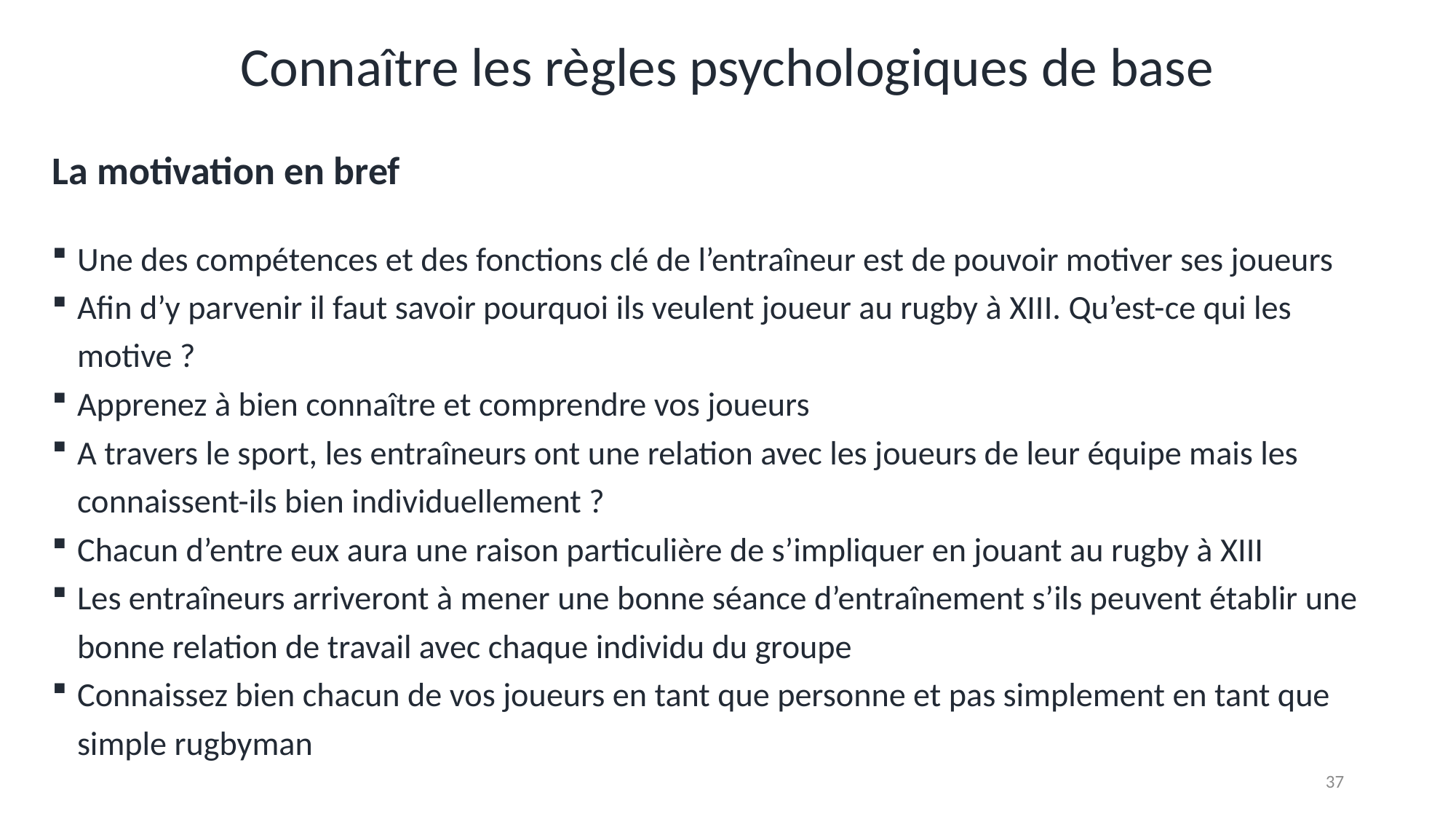

# Connaître les règles psychologiques de base
La motivation en bref

Une des compétences et des fonctions clé de l’entraîneur est de pouvoir motiver ses joueurs
Afin d’y parvenir il faut savoir pourquoi ils veulent joueur au rugby à XIII. Qu’est-ce qui les motive ?
Apprenez à bien connaître et comprendre vos joueurs
A travers le sport, les entraîneurs ont une relation avec les joueurs de leur équipe mais les connaissent-ils bien individuellement ?
Chacun d’entre eux aura une raison particulière de s’impliquer en jouant au rugby à XIII
Les entraîneurs arriveront à mener une bonne séance d’entraînement s’ils peuvent établir une bonne relation de travail avec chaque individu du groupe
Connaissez bien chacun de vos joueurs en tant que personne et pas simplement en tant que simple rugbyman
37